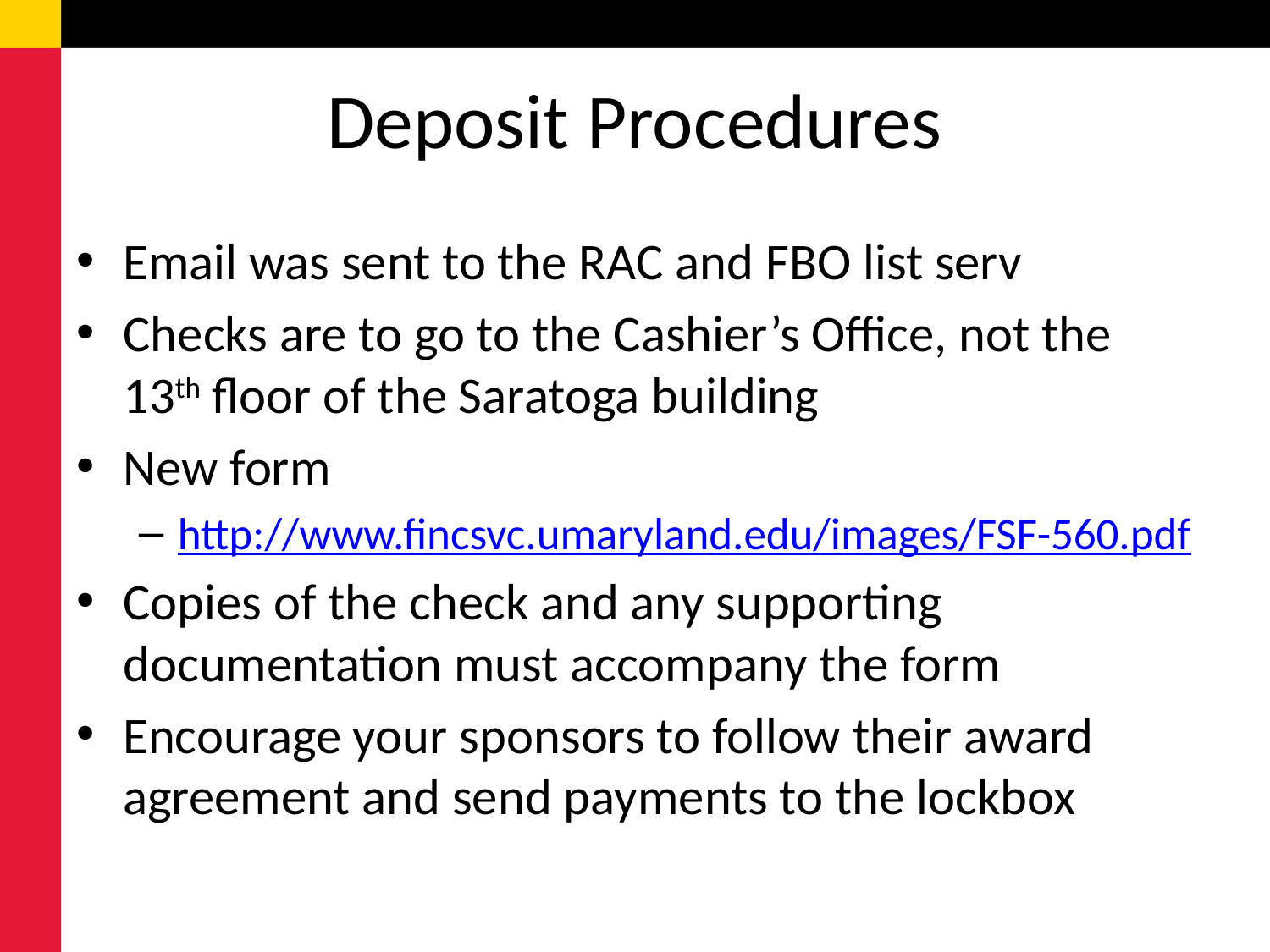

# Deposit Procedures
Email was sent to the RAC and FBO list serv
Checks are to go to the Cashier’s Office, not the 13th floor of the Saratoga building
New form
http://www.fincsvc.umaryland.edu/images/FSF-560.pdf
Copies of the check and any supporting documentation must accompany the form
Encourage your sponsors to follow their award agreement and send payments to the lockbox